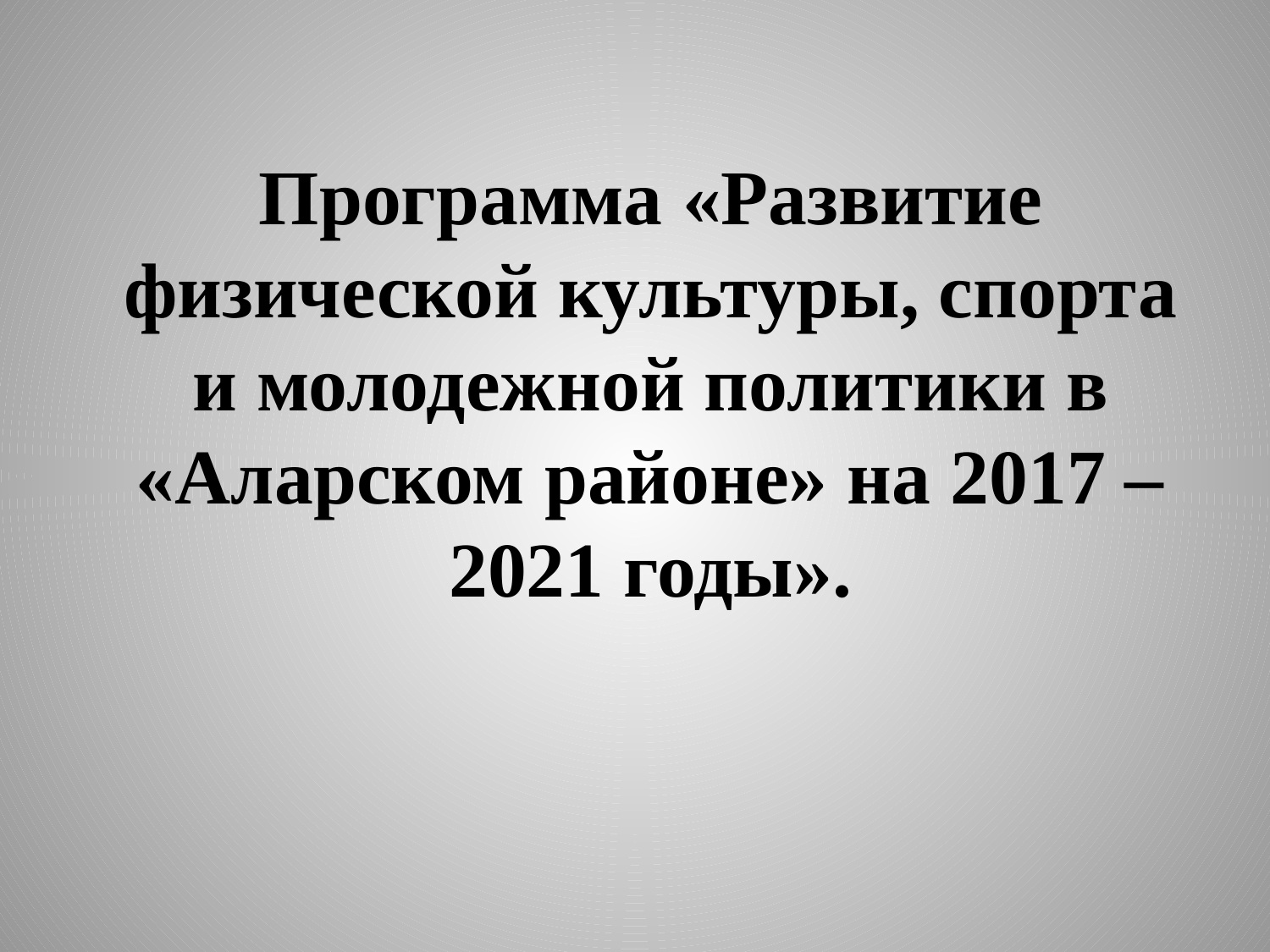

# Программа «Развитие физической культуры, спорта и молодежной политики в «Аларском районе» на 2017 – 2021 годы».